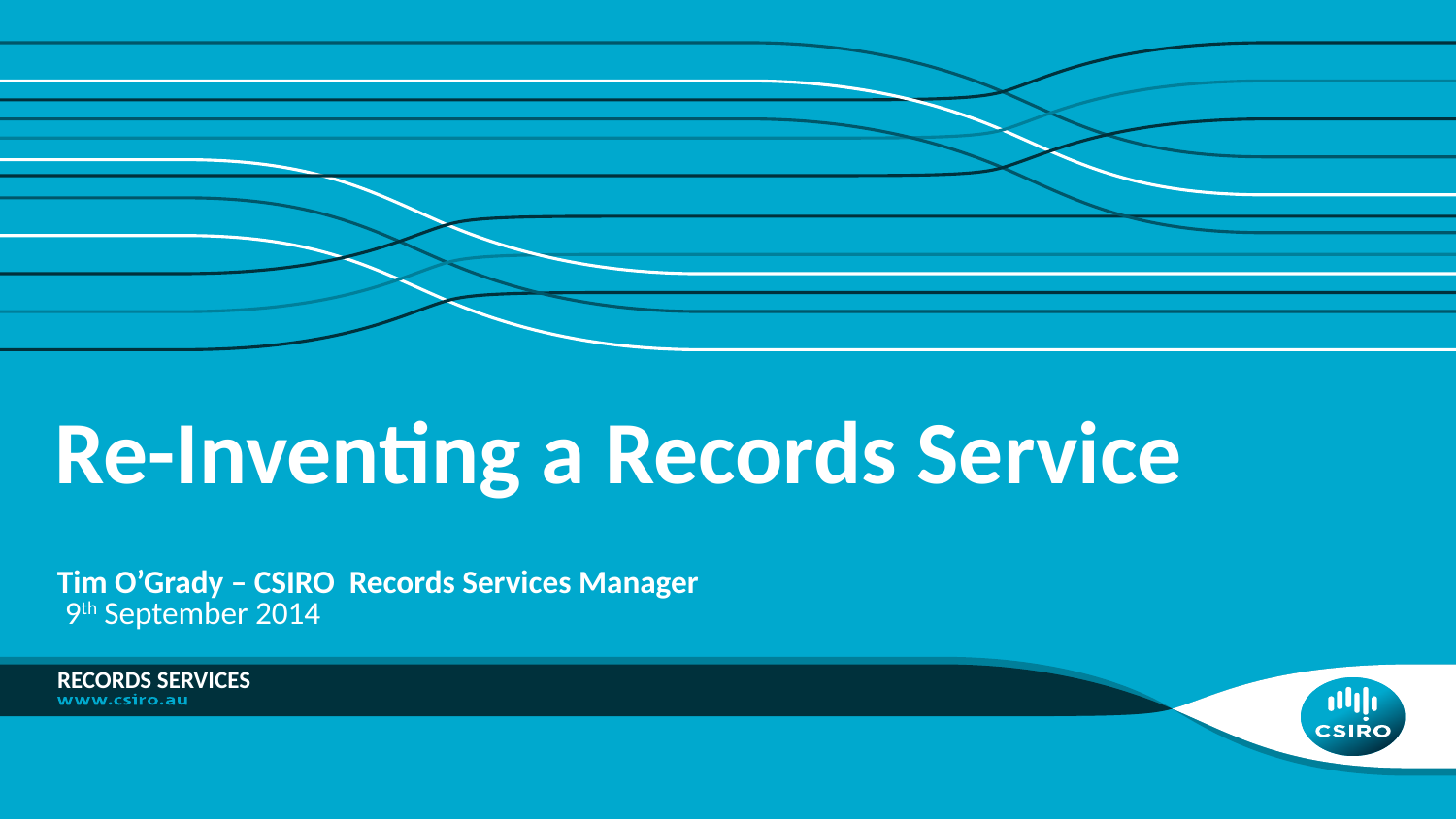

# Re-Inventing a Records Service
Tim O’Grady – CSIRO  Records Services Manager
 9th September 2014
Records Services